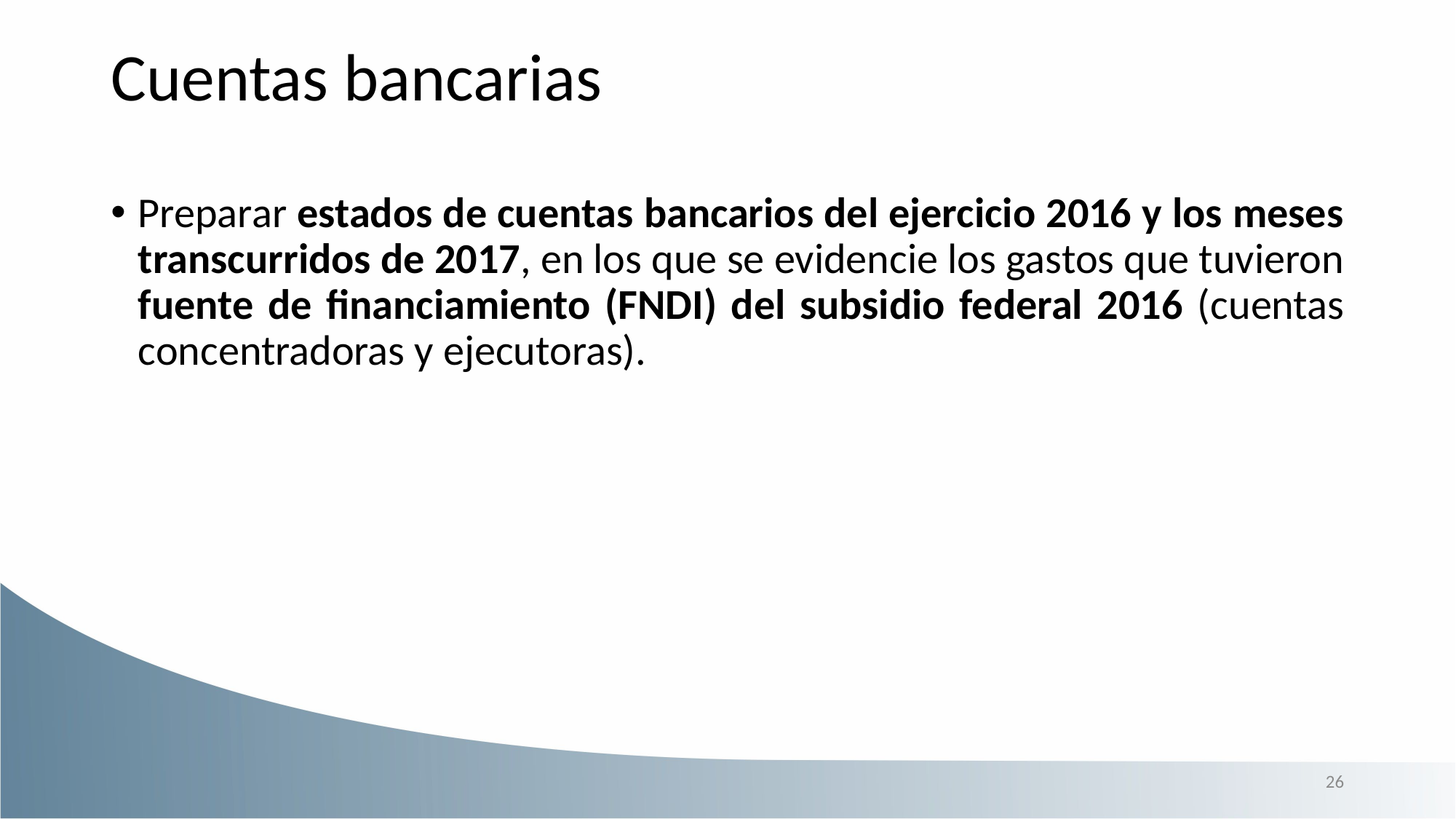

Cuentas bancarias
Preparar estados de cuentas bancarios del ejercicio 2016 y los meses transcurridos de 2017, en los que se evidencie los gastos que tuvieron fuente de financiamiento (FNDI) del subsidio federal 2016 (cuentas concentradoras y ejecutoras).
26